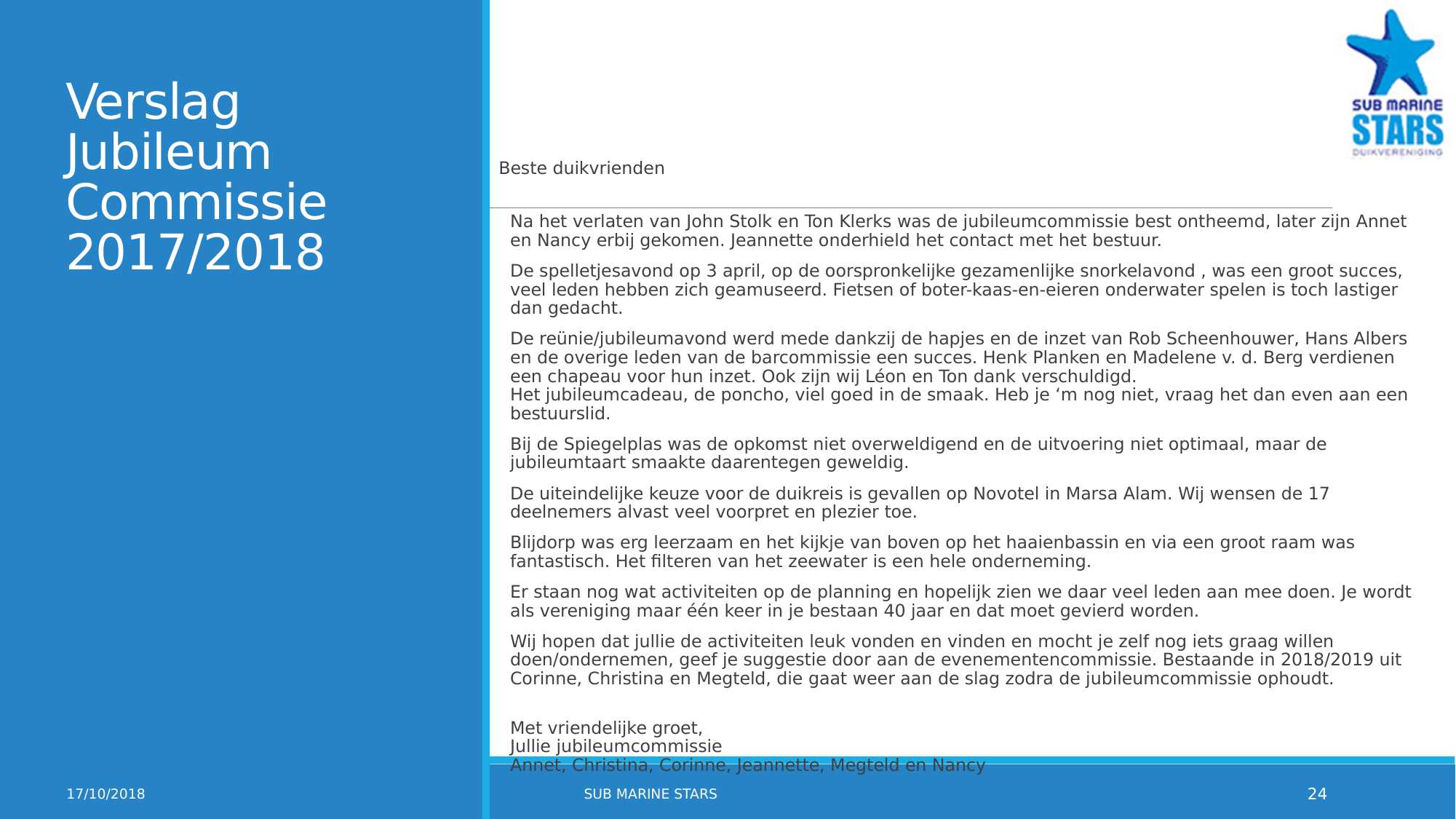

# Verslag Jubileum Commissie 2017/2018
Beste duikvrienden

Na het verlaten van John Stolk en Ton Klerks was de jubileumcommissie best ontheemd, later zijn Annet en Nancy erbij gekomen. Jeannette onderhield het contact met het bestuur.
De spelletjesavond op 3 april, op de oorspronkelijke gezamenlijke snorkelavond , was een groot succes, veel leden hebben zich geamuseerd. Fietsen of boter-kaas-en-eieren onderwater spelen is toch lastiger dan gedacht.
De reünie/jubileumavond werd mede dankzij de hapjes en de inzet van Rob Scheenhouwer, Hans Albers en de overige leden van de barcommissie een succes. Henk Planken en Madelene v. d. Berg verdienen een chapeau voor hun inzet. Ook zijn wij Léon en Ton dank verschuldigd.
Het jubileumcadeau, de poncho, viel goed in de smaak. Heb je ‘m nog niet, vraag het dan even aan een bestuurslid.
Bij de Spiegelplas was de opkomst niet overweldigend en de uitvoering niet optimaal, maar de jubileumtaart smaakte daarentegen geweldig.
De uiteindelijke keuze voor de duikreis is gevallen op Novotel in Marsa Alam. Wij wensen de 17 deelnemers alvast veel voorpret en plezier toe.
Blijdorp was erg leerzaam en het kijkje van boven op het haaienbassin en via een groot raam was fantastisch. Het filteren van het zeewater is een hele onderneming.
Er staan nog wat activiteiten op de planning en hopelijk zien we daar veel leden aan mee doen. Je wordt als vereniging maar één keer in je bestaan 40 jaar en dat moet gevierd worden.
Wij hopen dat jullie de activiteiten leuk vonden en vinden en mocht je zelf nog iets graag willen doen/ondernemen, geef je suggestie door aan de evenementencommissie. Bestaande in 2018/2019 uit Corinne, Christina en Megteld, die gaat weer aan de slag zodra de jubileumcommissie ophoudt.
Met vriendelijke groet,
Jullie jubileumcommissie
Annet, Christina, Corinne, Jeannette, Megteld en Nancy

17/10/2018
Sub Marine Stars
24